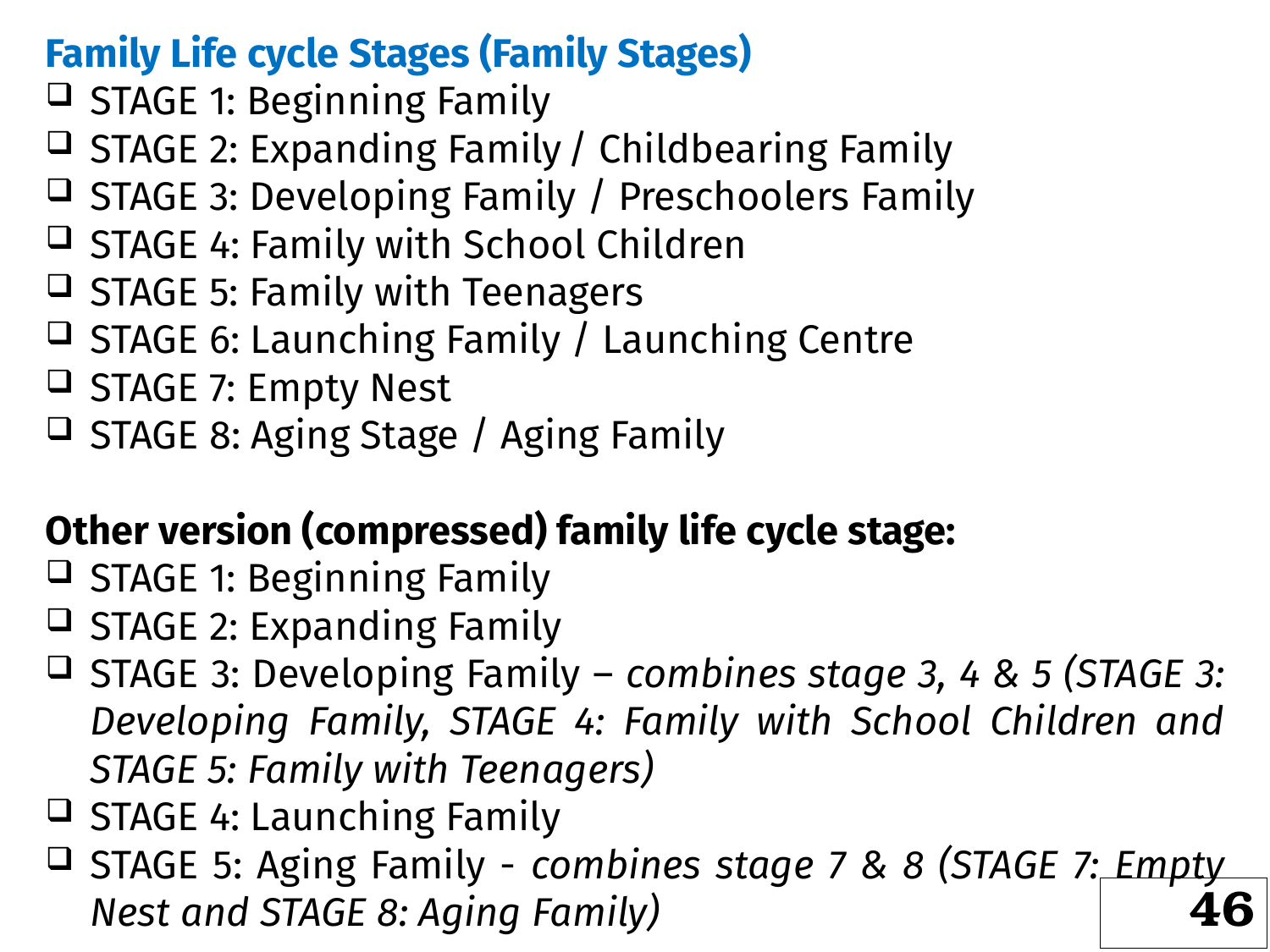

Family Life cycle Stages (Family Stages)
STAGE 1: Beginning Family
STAGE 2: Expanding Family	/ Childbearing Family
STAGE 3: Developing Family / Preschoolers Family
STAGE 4: Family with School Children
STAGE 5: Family with Teenagers
STAGE 6: Launching Family / Launching Centre
STAGE 7: Empty Nest
STAGE 8: Aging Stage / Aging Family

Other version (compressed) family life cycle stage:
STAGE 1: Beginning Family
STAGE 2: Expanding Family
STAGE 3: Developing Family – combines stage 3, 4 & 5 (STAGE 3: Developing Family, STAGE 4: Family with School Children and STAGE 5: Family with Teenagers)
STAGE 4: Launching Family
STAGE 5: Aging Family - combines stage 7 & 8 (STAGE 7: Empty Nest and STAGE 8: Aging Family)

46